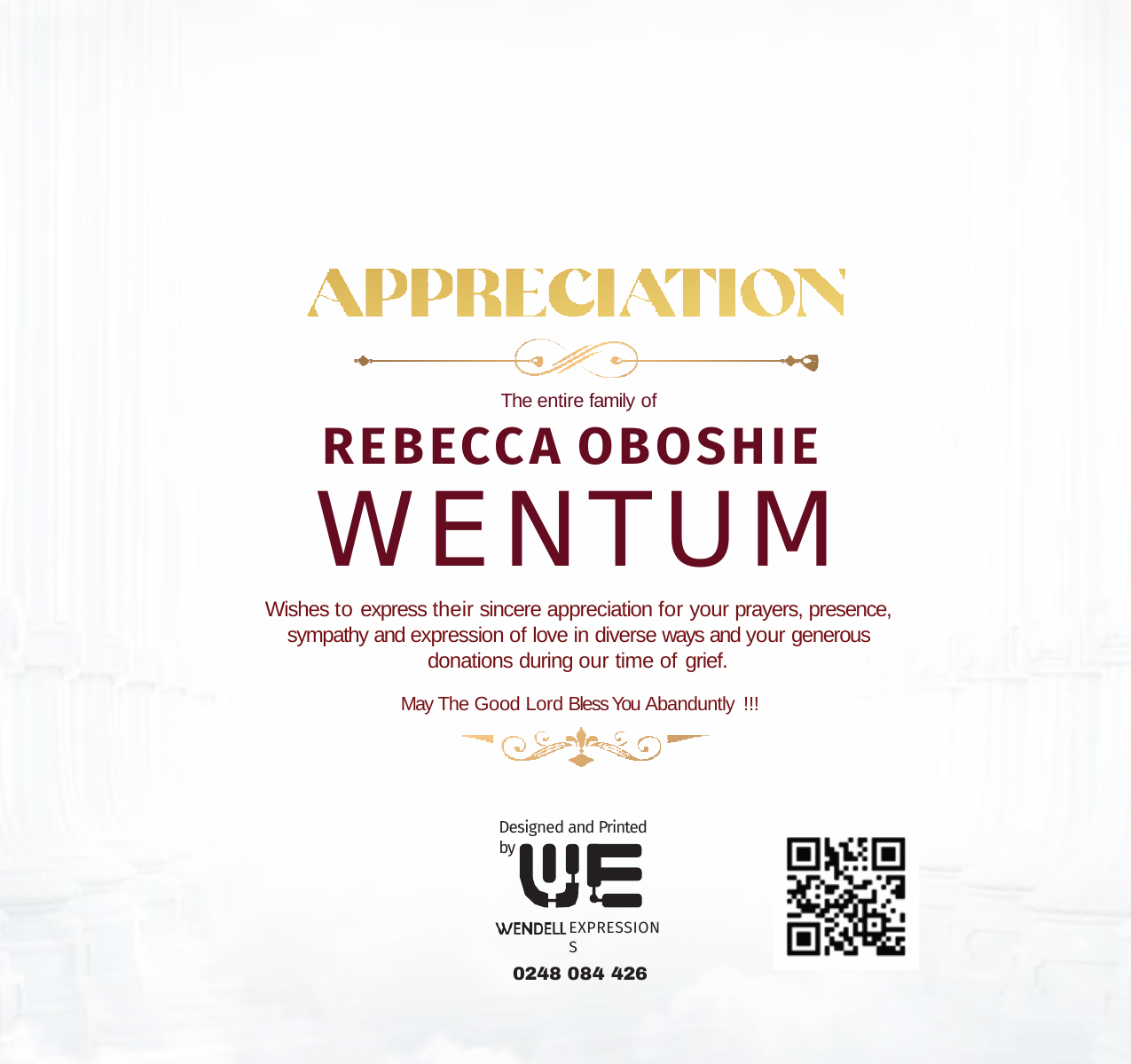

The entire family of
# REBECCA OBOSHIE
WENTUM
Wishes to express their sincere appreciation for your prayers, presence,  sympathy and expression of love in diverse ways and your generous  donations during our time of grief.
May The Good Lord Bless You Abanduntly !!!
Designed and Printed by

EXPRESSIONS
0248 084 426